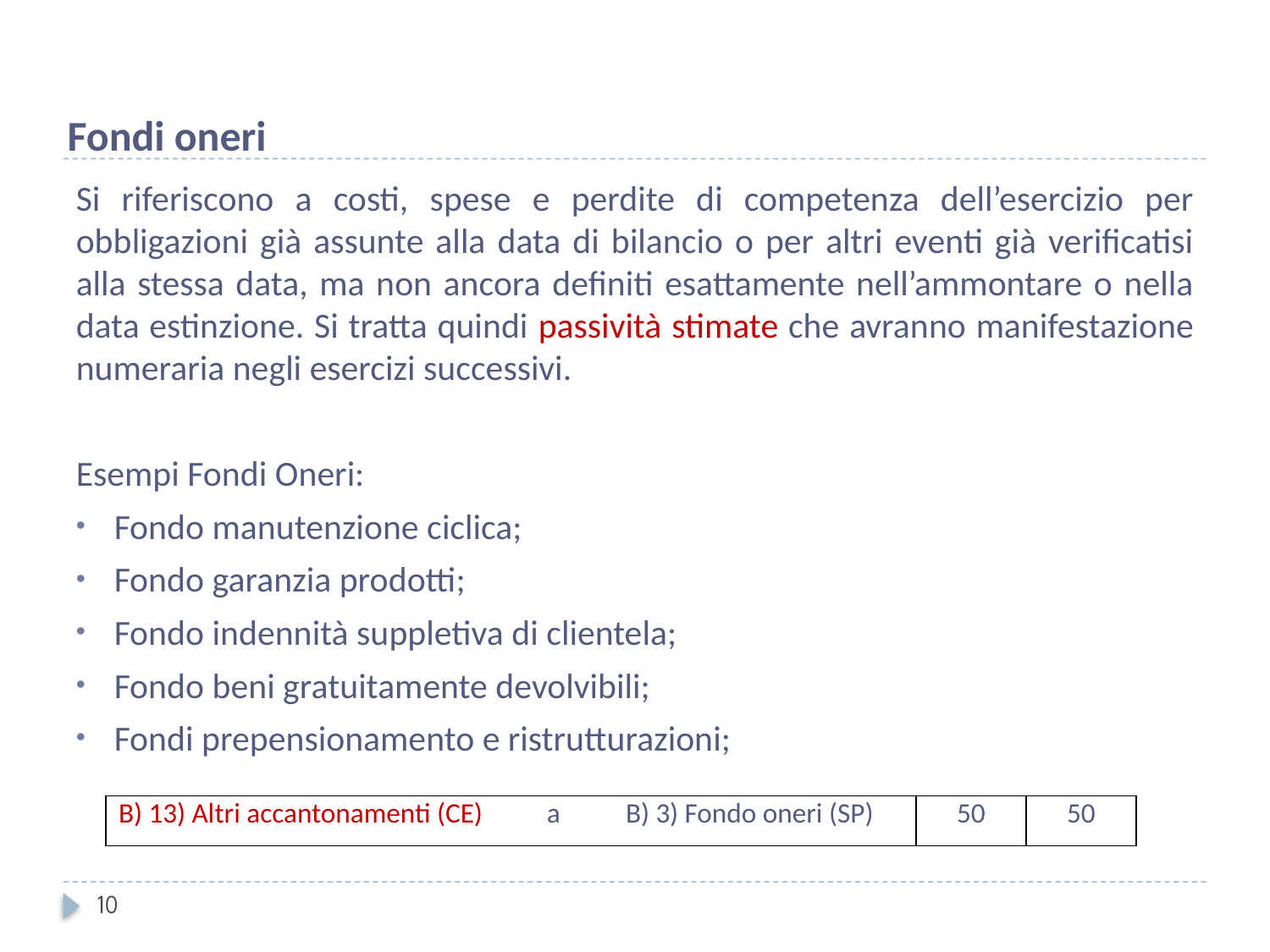

Fondi oneri
Si riferiscono a costi, spese e perdite di competenza dell’esercizio per obbligazioni già assunte alla data di bilancio o per altri eventi già verificatisi alla stessa data, ma non ancora definiti esattamente nell’ammontare o nella data estinzione. Si tratta quindi passività stimate che avranno manifestazione numeraria negli esercizi successivi.

Esempi Fondi Oneri:
Fondo manutenzione ciclica;
Fondo garanzia prodotti;
Fondo indennità suppletiva di clientela;
Fondo beni gratuitamente devolvibili;
Fondi prepensionamento e ristrutturazioni;
| B) 13) Altri accantonamenti (CE) | a | B) 3) Fondo oneri (SP) | 50 | 50 |
| --- | --- | --- | --- | --- |
10